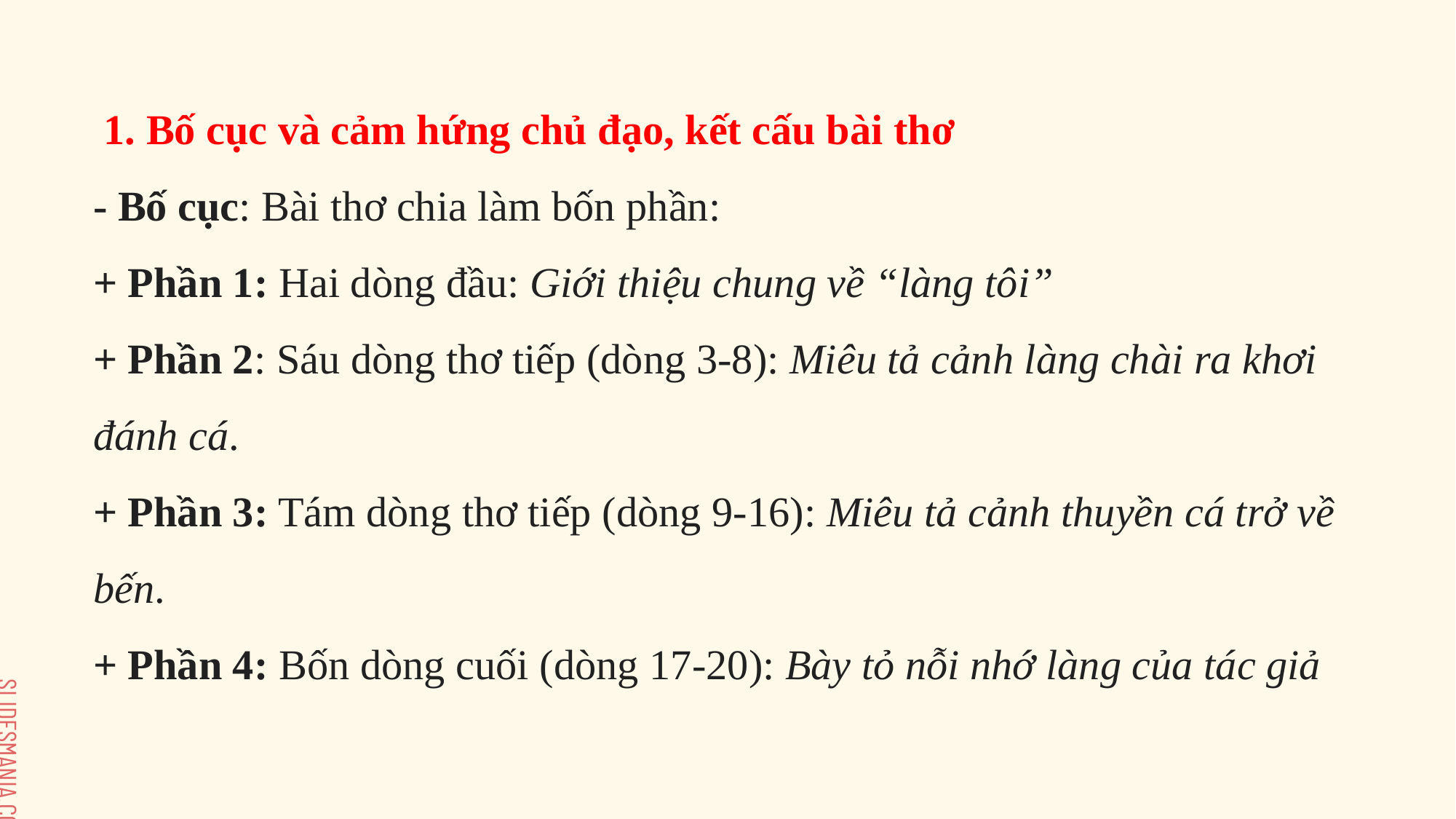

1. Bố cục và cảm hứng chủ đạo, kết cấu bài thơ
- Bố cục: Bài thơ chia làm bốn phần:
+ Phần 1: Hai dòng đầu: Giới thiệu chung về “làng tôi”
+ Phần 2: Sáu dòng thơ tiếp (dòng 3-8): Miêu tả cảnh làng chài ra khơi đánh cá.
+ Phần 3: Tám dòng thơ tiếp (dòng 9-16): Miêu tả cảnh thuyền cá trở về bến.
+ Phần 4: Bốn dòng cuối (dòng 17-20): Bày tỏ nỗi nhớ làng của tác giả